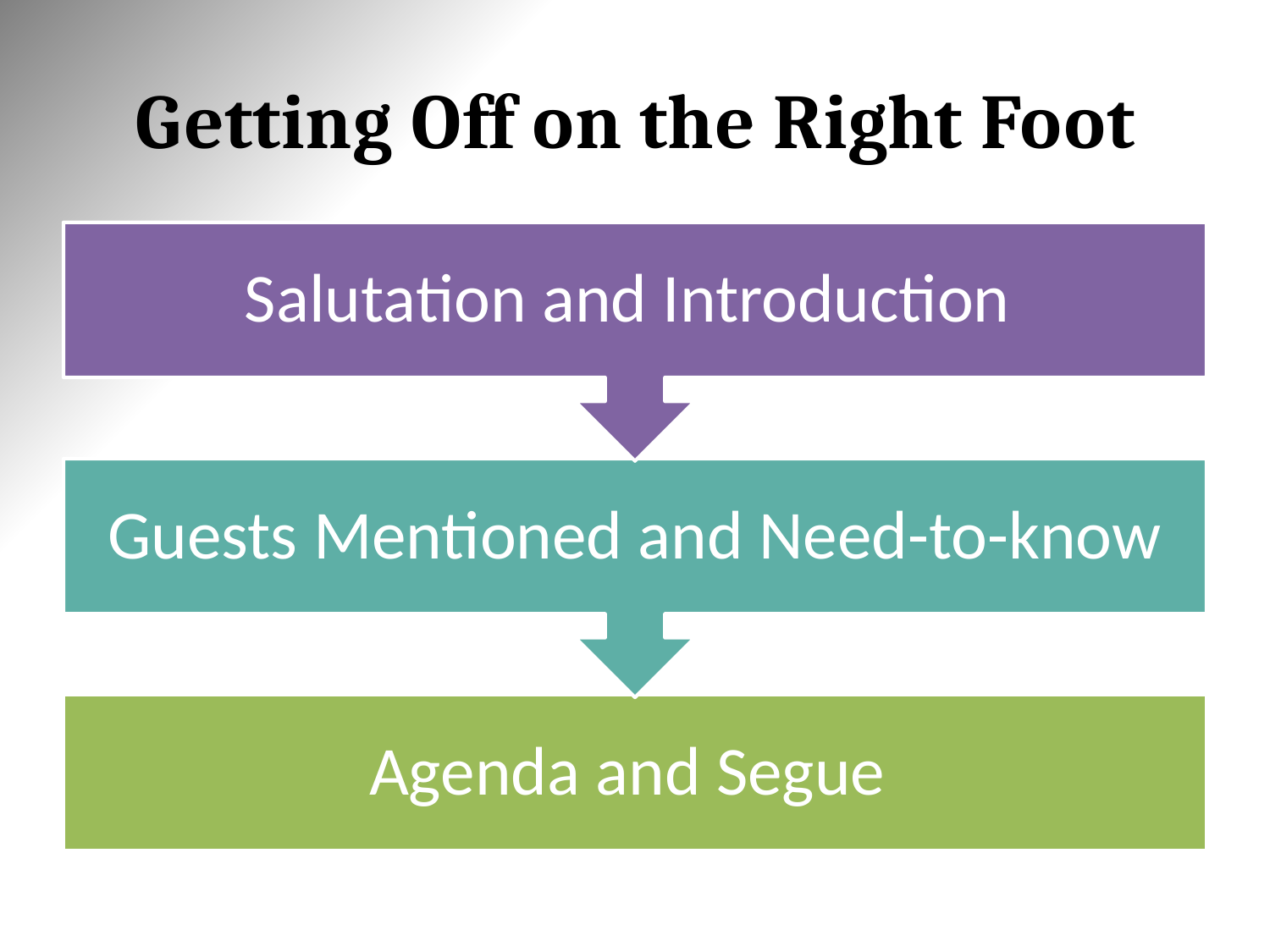

# Getting Off on the Right Foot
Agenda and Segue
Guests Mentioned and Need-to-know
Salutation and Introduction